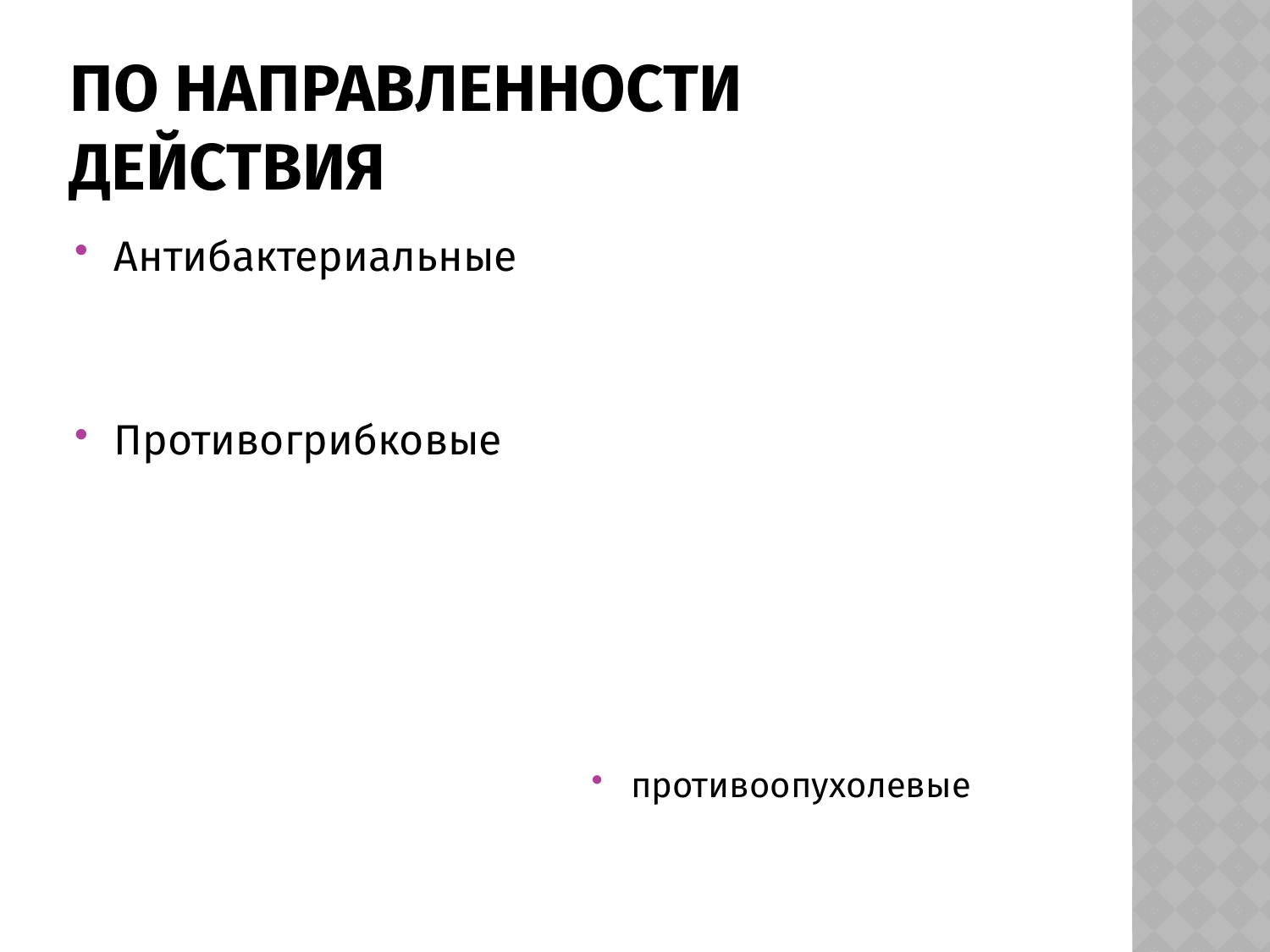

# По направленности действия
Антибактериальные

Противогрибковые
противоопухолевые